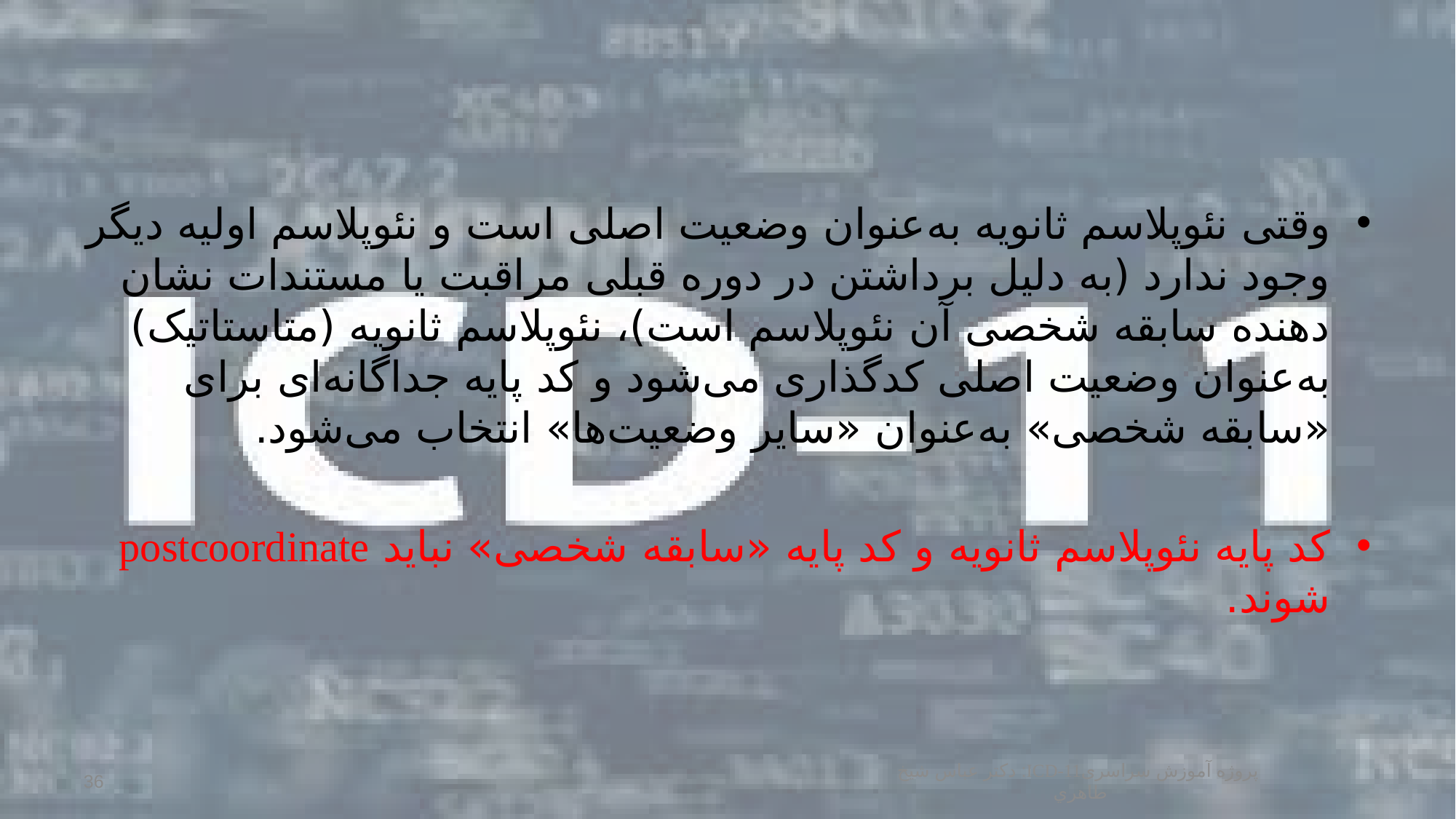

#
وقتی نئوپلاسم ثانویه به‌عنوان وضعیت اصلی است و نئوپلاسم اولیه دیگر وجود ندارد (به دلیل برداشتن در دوره قبلی مراقبت یا مستندات نشان دهنده سابقه شخصی آن نئوپلاسم است)، نئوپلاسم ثانویه (متاستاتیک) به‌عنوان وضعیت اصلی کدگذاری می‌شود و کد پایه جداگانه‌ای برای «سابقه شخصی» به‌عنوان «سایر وضعیت‌ها» انتخاب می‌‌شود.

کد پایه نئوپلاسم ثانویه و کد پایه «سابقه شخصی» نباید postcoordinate شوند.
پروژه آموزش سراسریICD-11: دكتر عباس شيخ طاهري
36